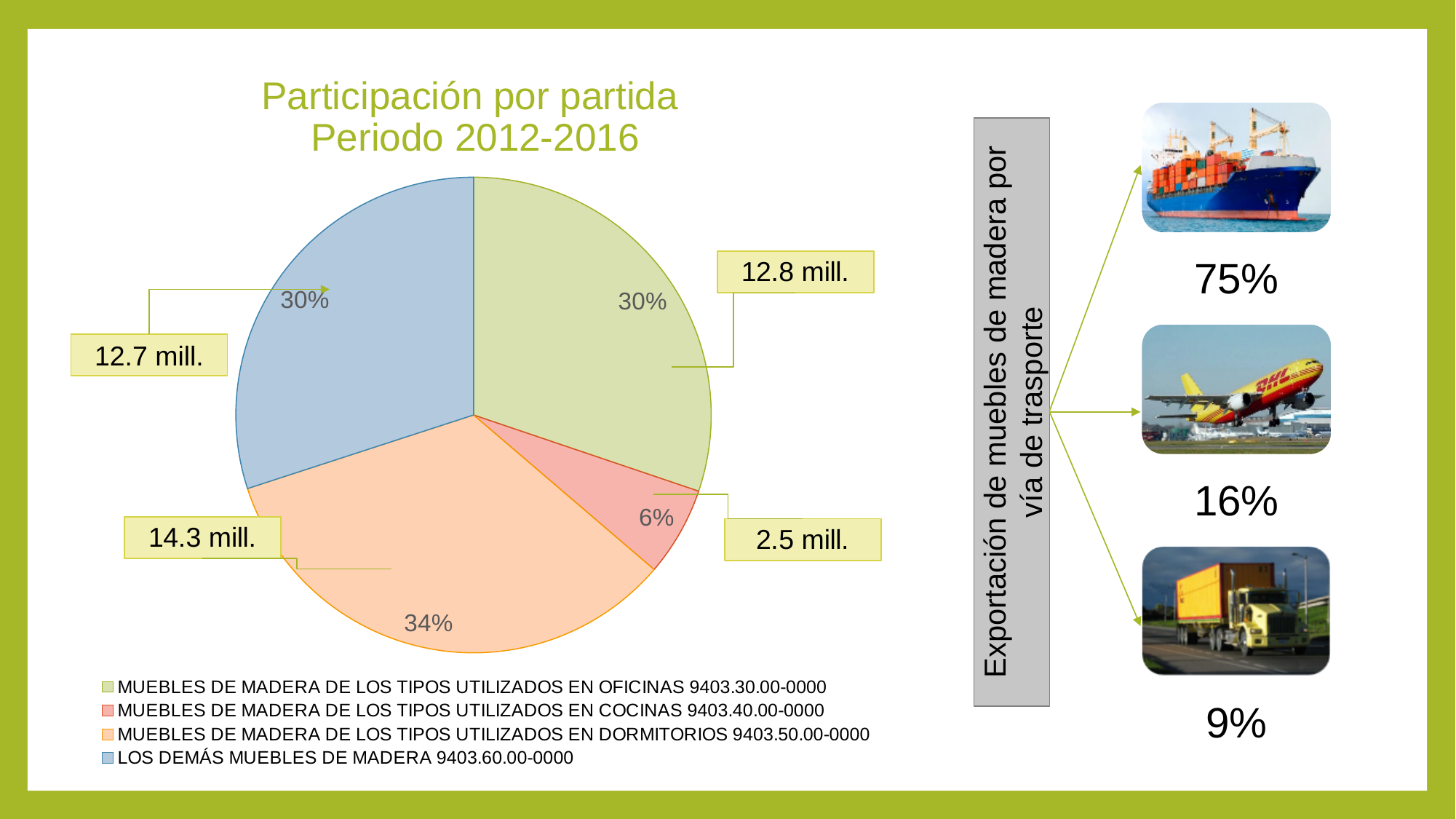

# Participación por partida Periodo 2012-2016
75%
16%
9%
Exportación de muebles de madera por vía de trasporte

[unsupported chart]

12.7 mill.